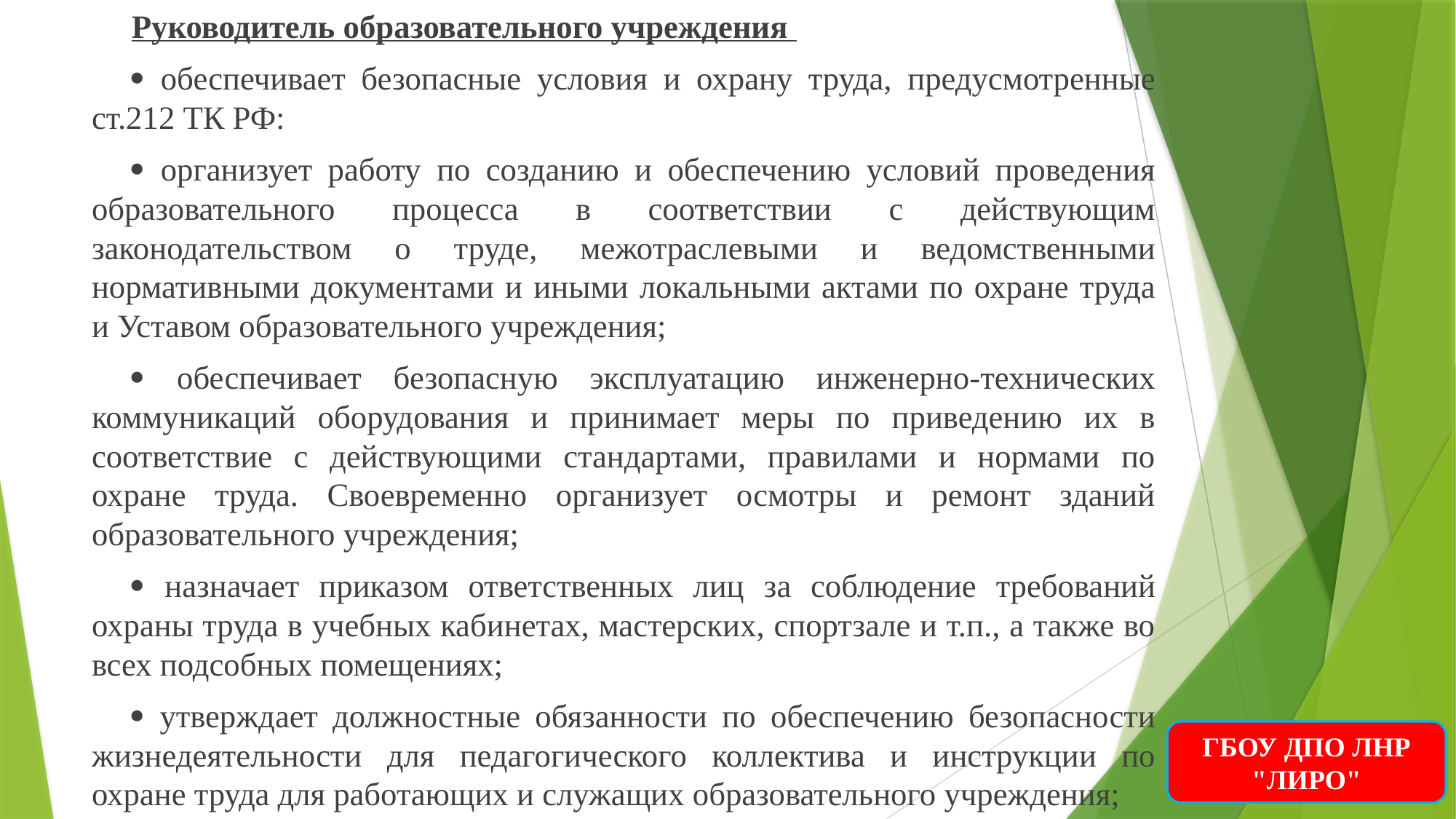

Руководитель образовательного учреждения
• обеспечивает безопасные условия и охрану труда, предусмотренные ст.212 ТК РФ:
• организует работу по созданию и обеспечению условий проведения образовательного процесса в соответствии с действующим законодательством о труде, межотраслевыми и ведомственными нормативными документами и иными локальными актами по охране труда и Уставом образовательного учреждения;
• обеспечивает безопасную эксплуатацию инженерно-технических коммуникаций оборудования и принимает меры по приведению их в соответствие с действующими стандартами, правилами и нормами по охране труда. Своевременно организует осмотры и ремонт зданий образовательного учреждения;
• назначает приказом ответственных лиц за соблюдение требований охраны труда в учебных кабинетах, мастерских, спортзале и т.п., а также во всех подсобных помещениях;
• утверждает должностные обязанности по обеспечению безопасности жизнедеятельности для педагогического коллектива и инструкции по охране труда для работающих и служащих образовательного учреждения;

ГБОУ ДПО ЛНР "ЛИРО"